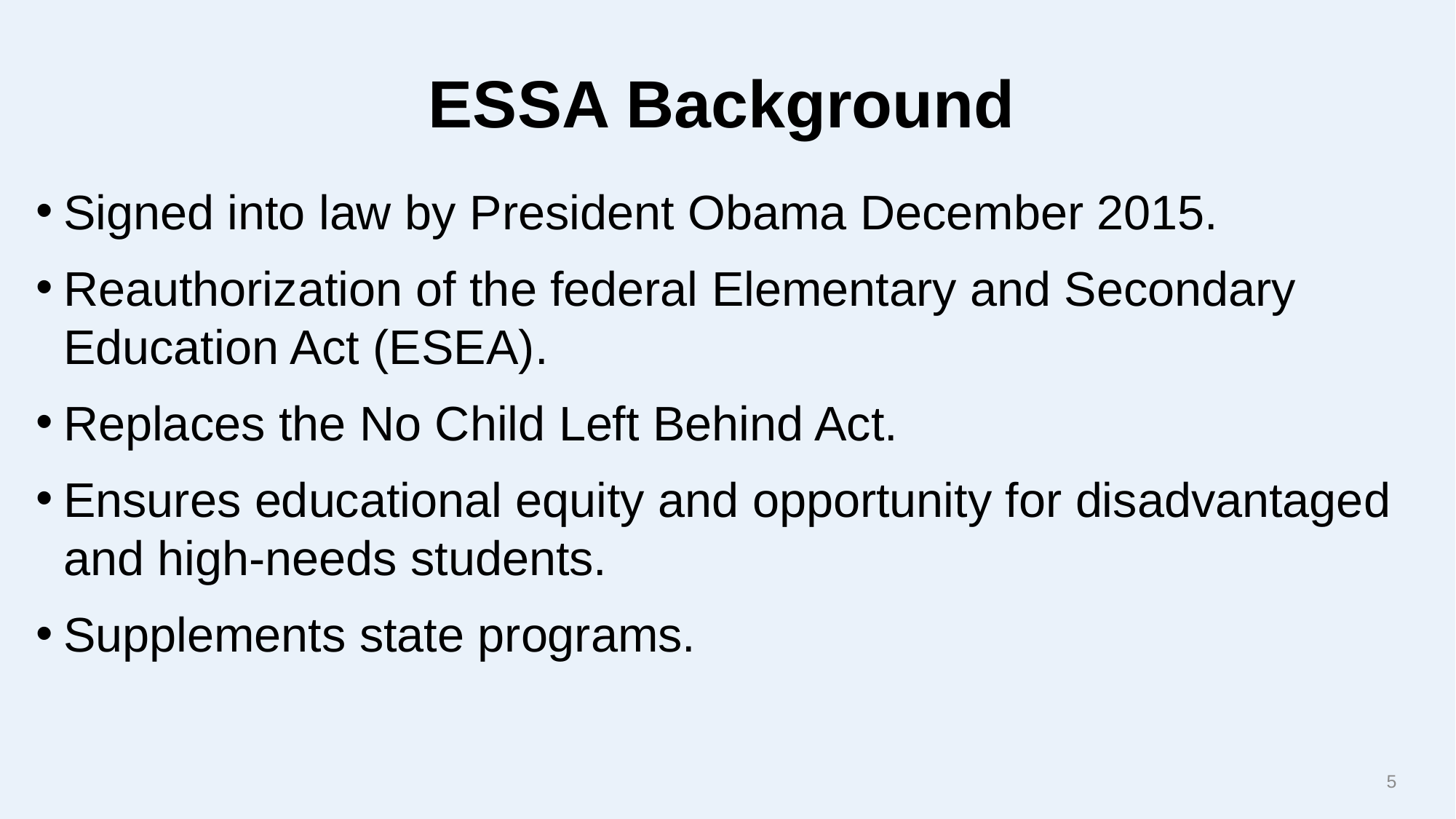

# ESSA Background
Signed into law by President Obama December 2015.
Reauthorization of the federal Elementary and Secondary Education Act (ESEA).
Replaces the No Child Left Behind Act.
Ensures educational equity and opportunity for disadvantaged and high-needs students.
Supplements state programs.

5